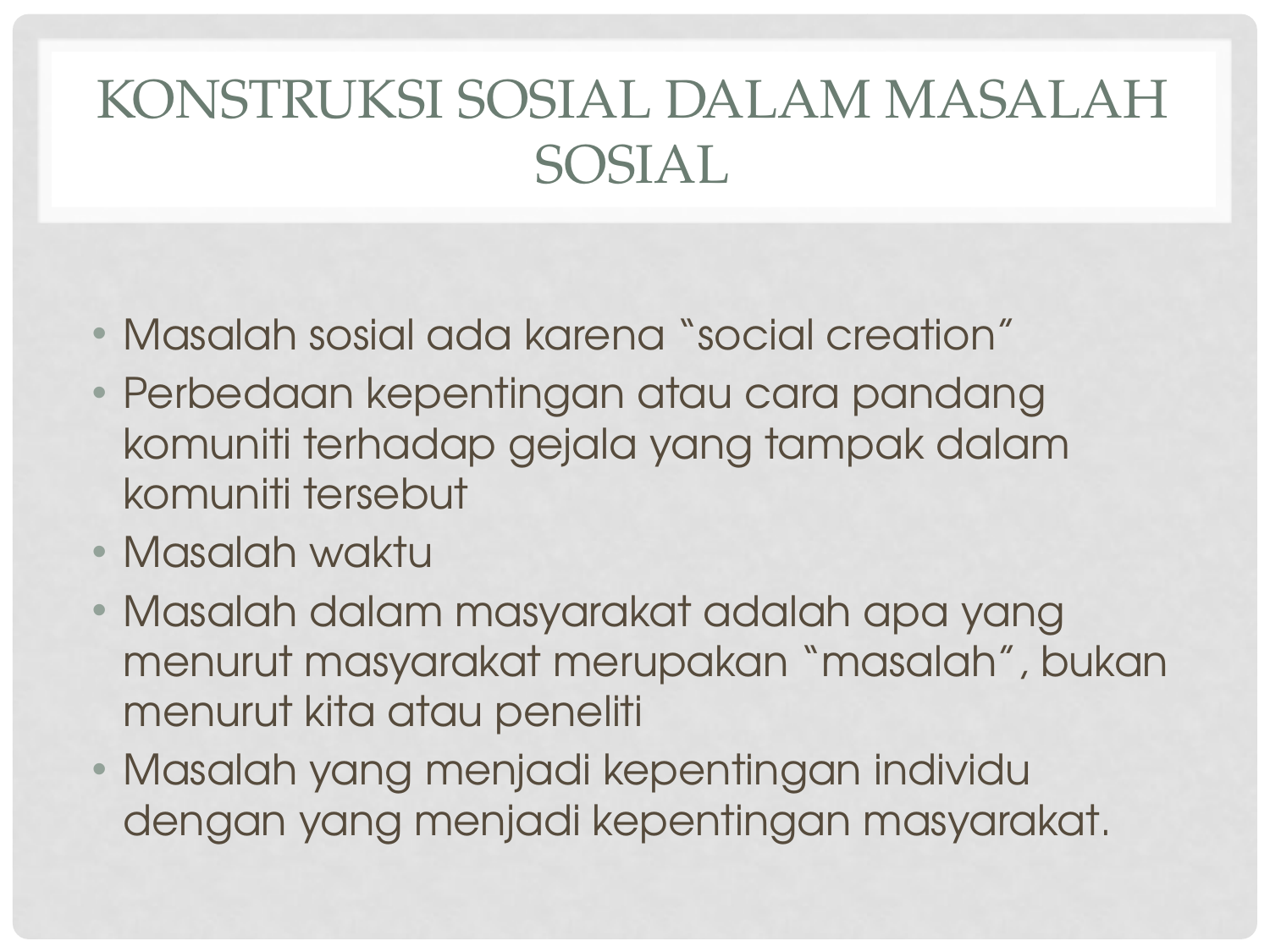

# Konstruksi Sosial Dalam Masalah Sosial

Masalah sosial ada karena “social creation”
Perbedaan kepentingan atau cara pandang komuniti terhadap gejala yang tampak dalam komuniti tersebut
Masalah waktu
Masalah dalam masyarakat adalah apa yang menurut masyarakat merupakan “masalah”, bukan menurut kita atau peneliti
Masalah yang menjadi kepentingan individu dengan yang menjadi kepentingan masyarakat.